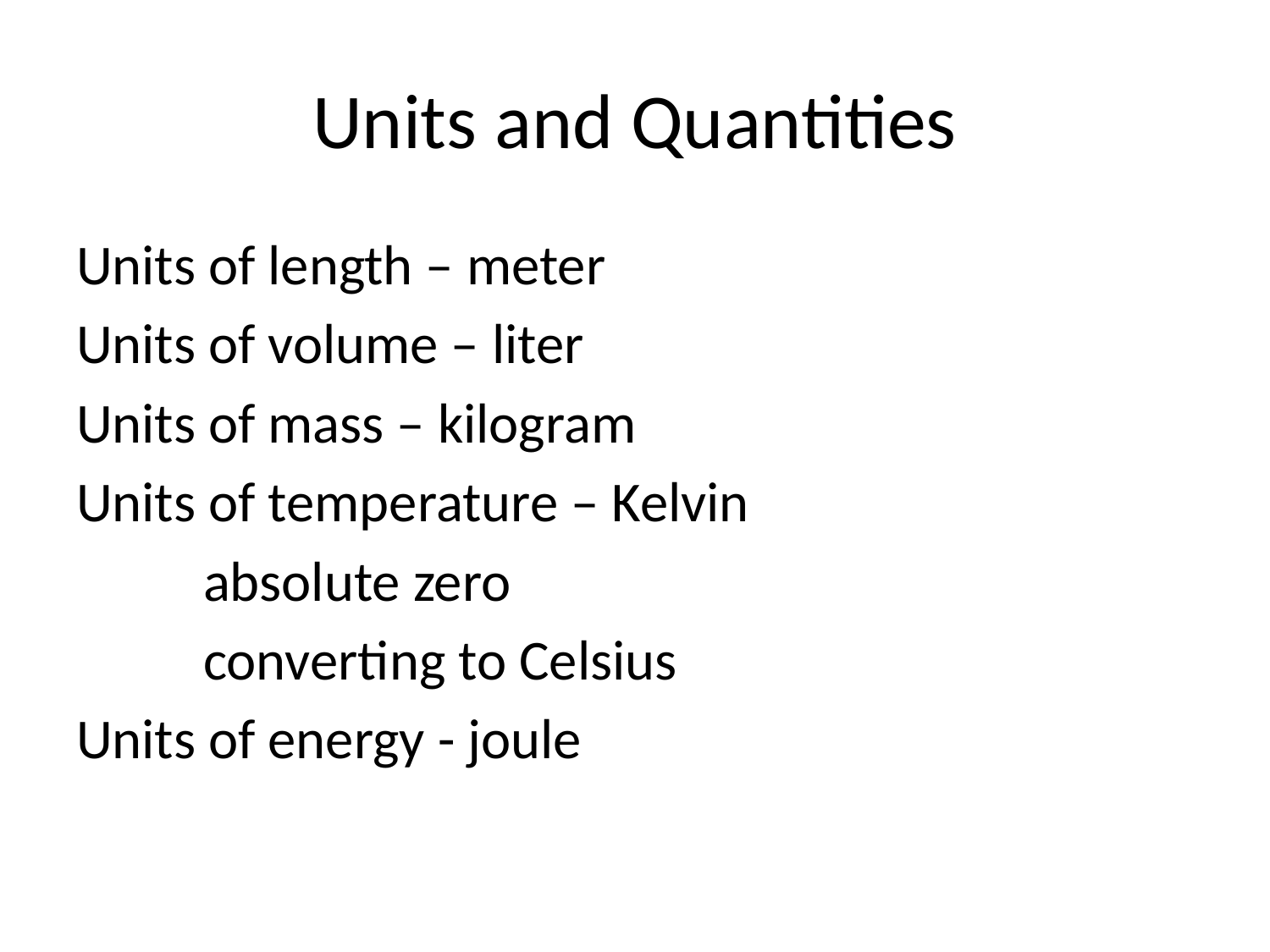

# Units and Quantities
Units of length – meter
Units of volume – liter
Units of mass – kilogram
Units of temperature – Kelvin
	absolute zero
	converting to Celsius
Units of energy - joule